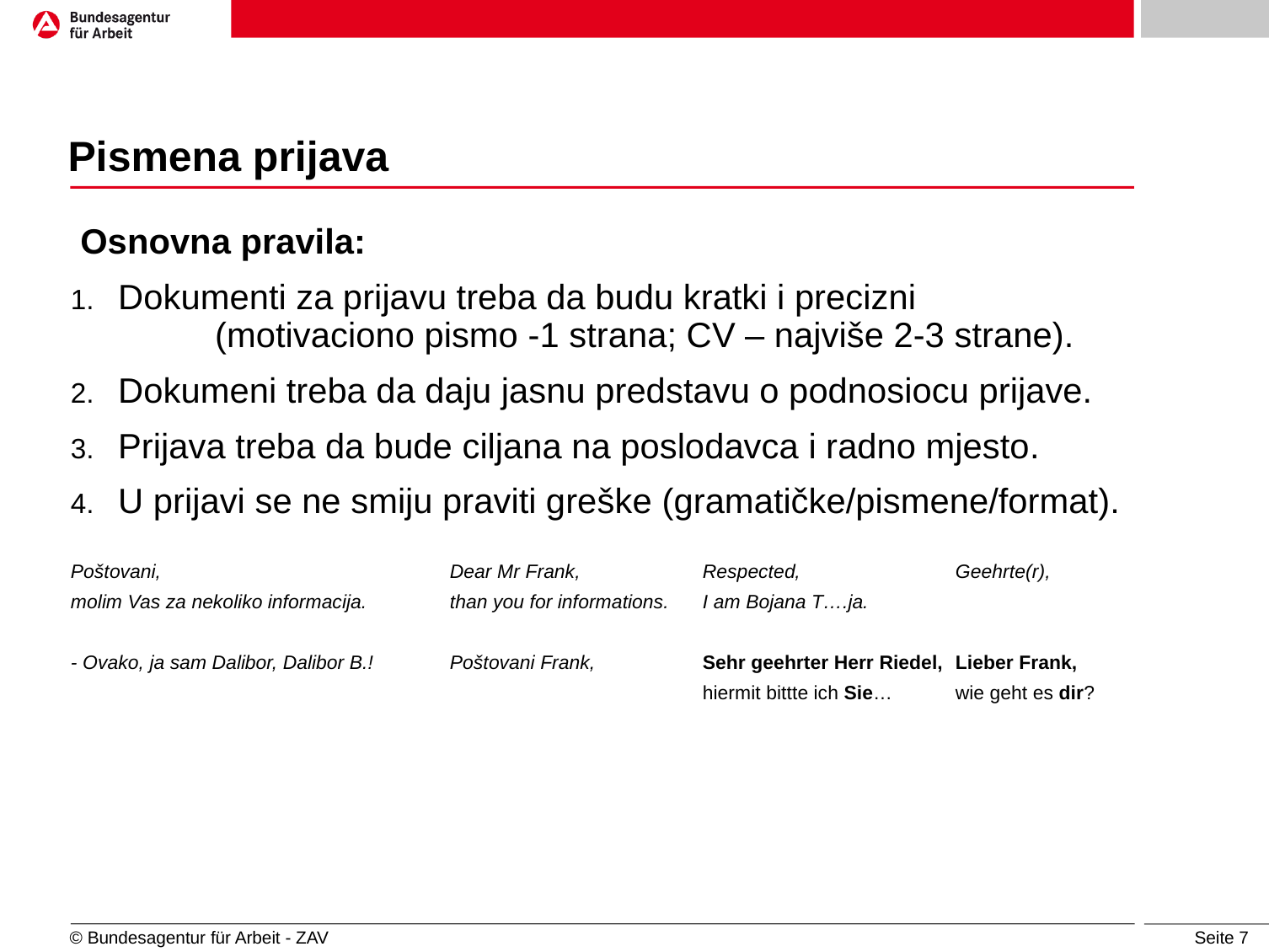

# Pismena prijava
 Osnovna pravila:
Dokumenti za prijavu treba da budu kratki i precizni                                 (motivaciono pismo -1 strana; CV – najviše 2-3 strane).
Dokumeni treba da daju jasnu predstavu o podnosiocu prijave.
Prijava treba da bude ciljana na poslodavca i radno mjesto.
U prijavi se ne smiju praviti greške (gramatičke/pismene/format).

Poštovani, 			Dear Mr Frank,	Respected, 		Geehrte(r),
molim Vas za nekoliko informacija.	than you for informations.	I am Bojana T….ja.

- Ovako, ja sam Dalibor, Dalibor B.!	Poštovani Frank,	Sehr geehrter Herr Riedel,	Lieber Frank,
 					hiermit bittte ich Sie…	wie geht es dir?
© Bundesagentur für Arbeit - ZAV